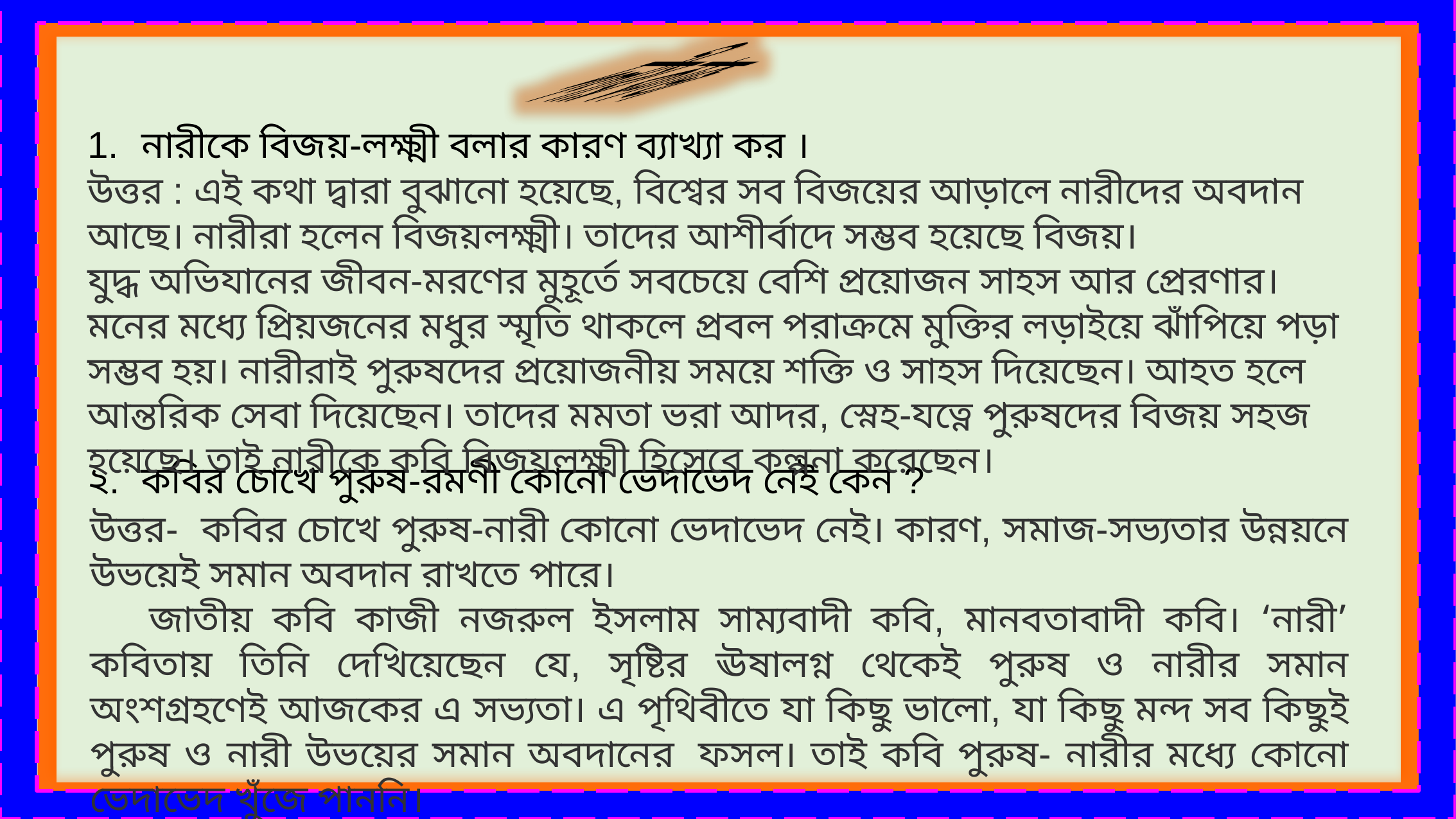

দলীয় কাজ
নারীকে বিজয়-লক্ষ্মী বলার কারণ ব্যাখ্যা কর ।
উত্তর : এই কথা দ্বারা বুঝানো হয়েছে, বিশ্বের সব বিজয়ের আড়ালে নারীদের অবদান আছে। নারীরা হলেন বিজয়লক্ষ্মী। তাদের আশীর্বাদে সম্ভব হয়েছে বিজয়।
যুদ্ধ অভিযানের জীবন-মরণের মুহূর্তে সবচেয়ে বেশি প্রয়োজন সাহস আর প্রেরণার। মনের মধ্যে প্রিয়জনের মধুর স্মৃতি থাকলে প্রবল পরাক্রমে মুক্তির লড়াইয়ে ঝাঁপিয়ে পড়া সম্ভব হয়। নারীরাই পুরুষদের প্রয়োজনীয় সময়ে শক্তি ও সাহস দিয়েছেন। আহত হলে আন্তরিক সেবা দিয়েছেন। তাদের মমতা ভরা আদর, স্নেহ-যত্নে পুরুষদের বিজয় সহজ হয়েছে। তাই নারীকে কবি বিজয়লক্ষ্মী হিসেবে কল্পনা করেছেন।
২.  কবির চোখে পুরুষ-রমণী কোনো ভেদাভেদ নেই কেন ?
উত্তর-  কবির চোখে পুরুষ-নারী কোনো ভেদাভেদ নেই। কারণ, সমাজ-সভ্যতার উন্নয়নে উভয়েই সমান অবদান রাখতে পারে।
     জাতীয় কবি কাজী নজরুল ইসলাম সাম্যবাদী কবি, মানবতাবাদী কবি। ‘নারী’ কবিতায় তিনি দেখিয়েছেন যে, সৃষ্টির ঊষালগ্ন থেকেই পুরুষ ও নারীর সমান অংশগ্রহণেই আজকের এ সভ্যতা। এ পৃথিবীতে যা কিছু ভালো, যা কিছু মন্দ সব কিছুই পুরুষ ও নারী উভয়ের সমান অবদানের  ফসল। তাই কবি পুরুষ- নারীর মধ্যে কোনো ভেদাভেদ খুঁজে পাননি।